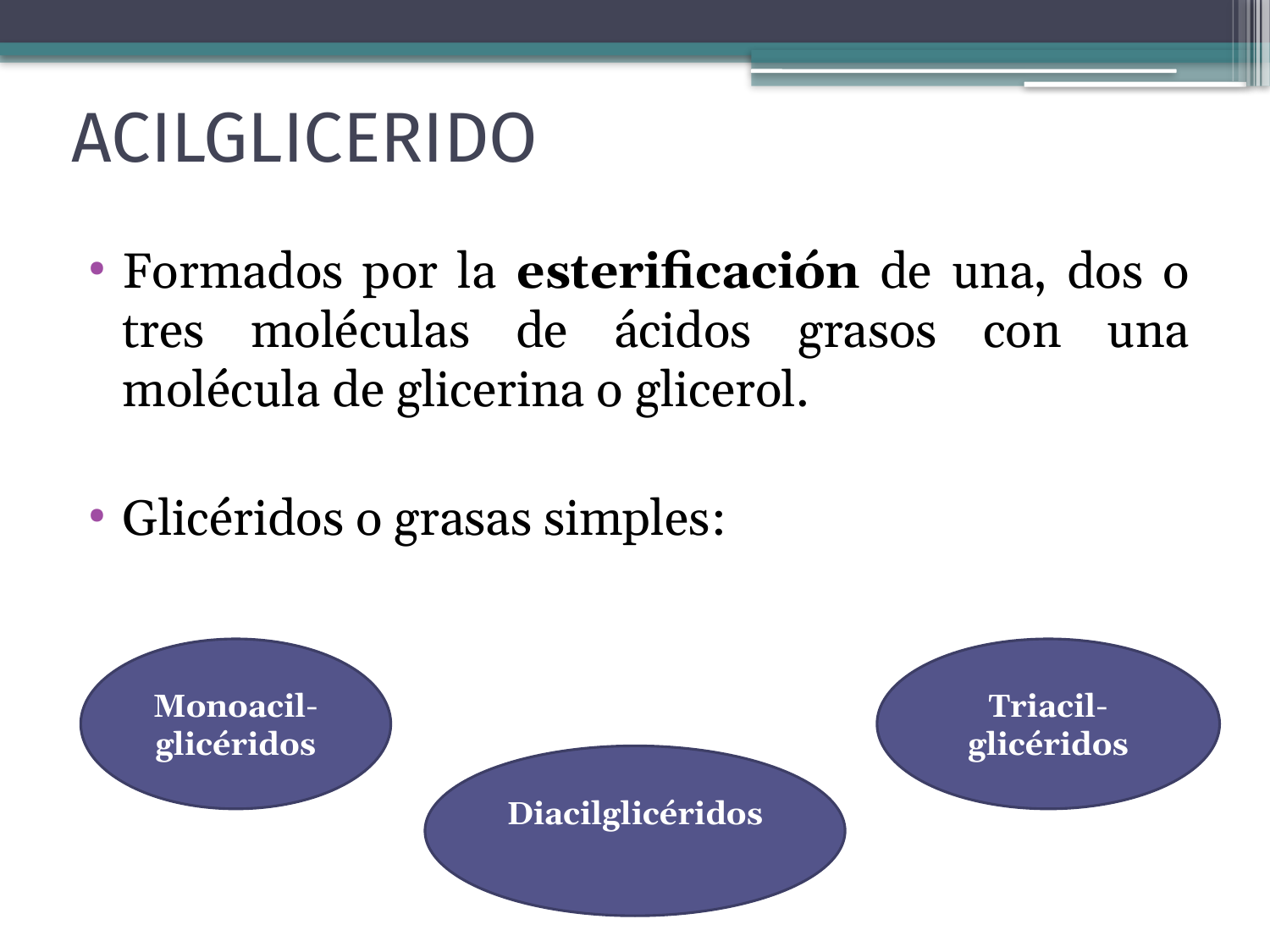

# ACILGLICERIDO

Formados por la esterificación de una, dos o tres moléculas de ácidos grasos con una molécula de glicerina o glicerol.

Glicéridos o grasas simples:

Monoacil-
glicéridos

Triacil-
glicéridos

Diacilglicéridos